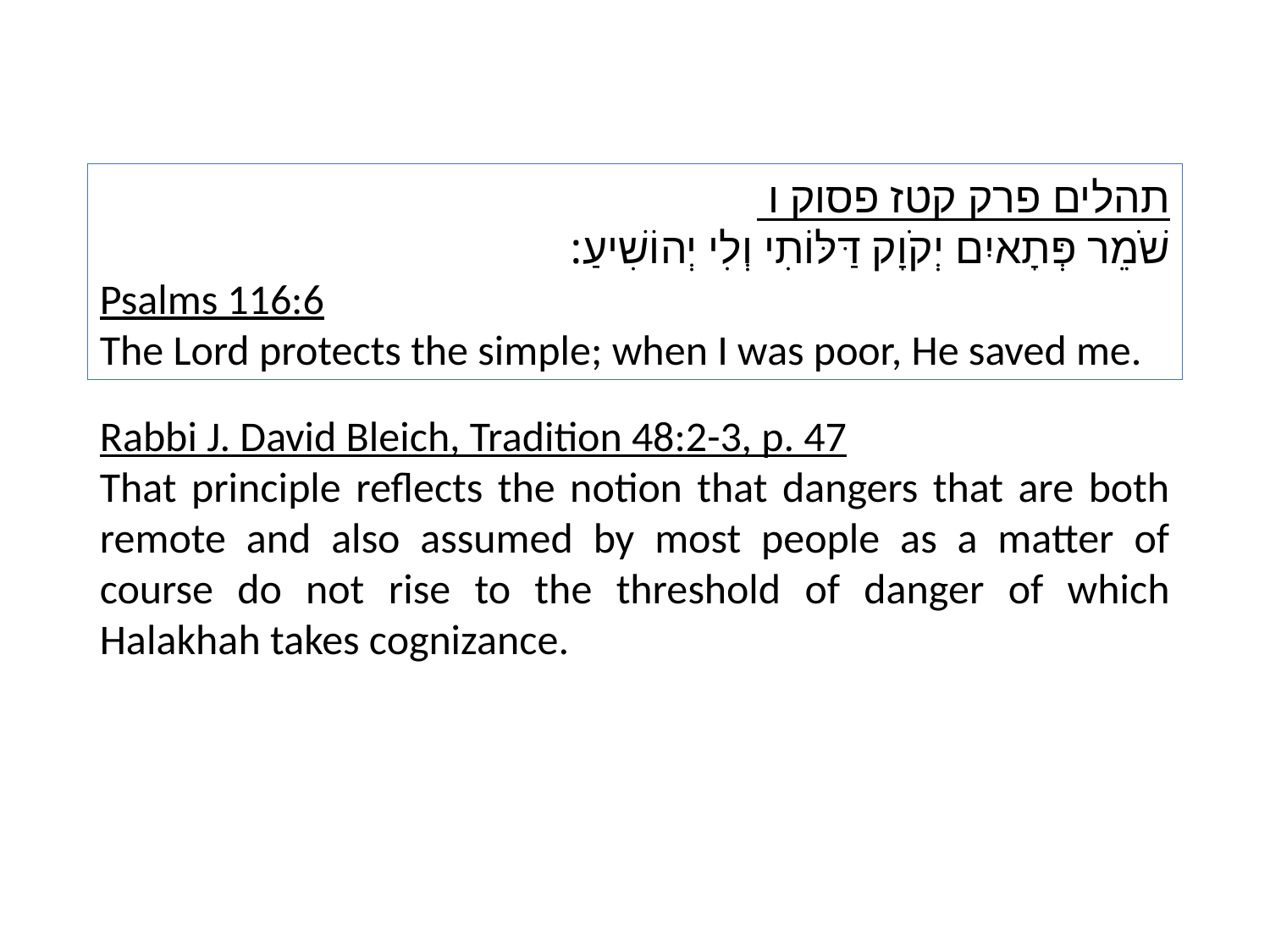

תהלים פרק קטז פסוק ו
שֹׁמֵר פְּתָאיִם יְקֹוָק דַּלּוֹתִי וְלִי יְהוֹשִׁיעַ:
Psalms 116:6
The Lord protects the simple; when I was poor, He saved me.
Rabbi J. David Bleich, Tradition 48:2-3, p. 47
That principle reflects the notion that dangers that are both remote and also assumed by most people as a matter of course do not rise to the threshold of danger of which Halakhah takes cognizance.